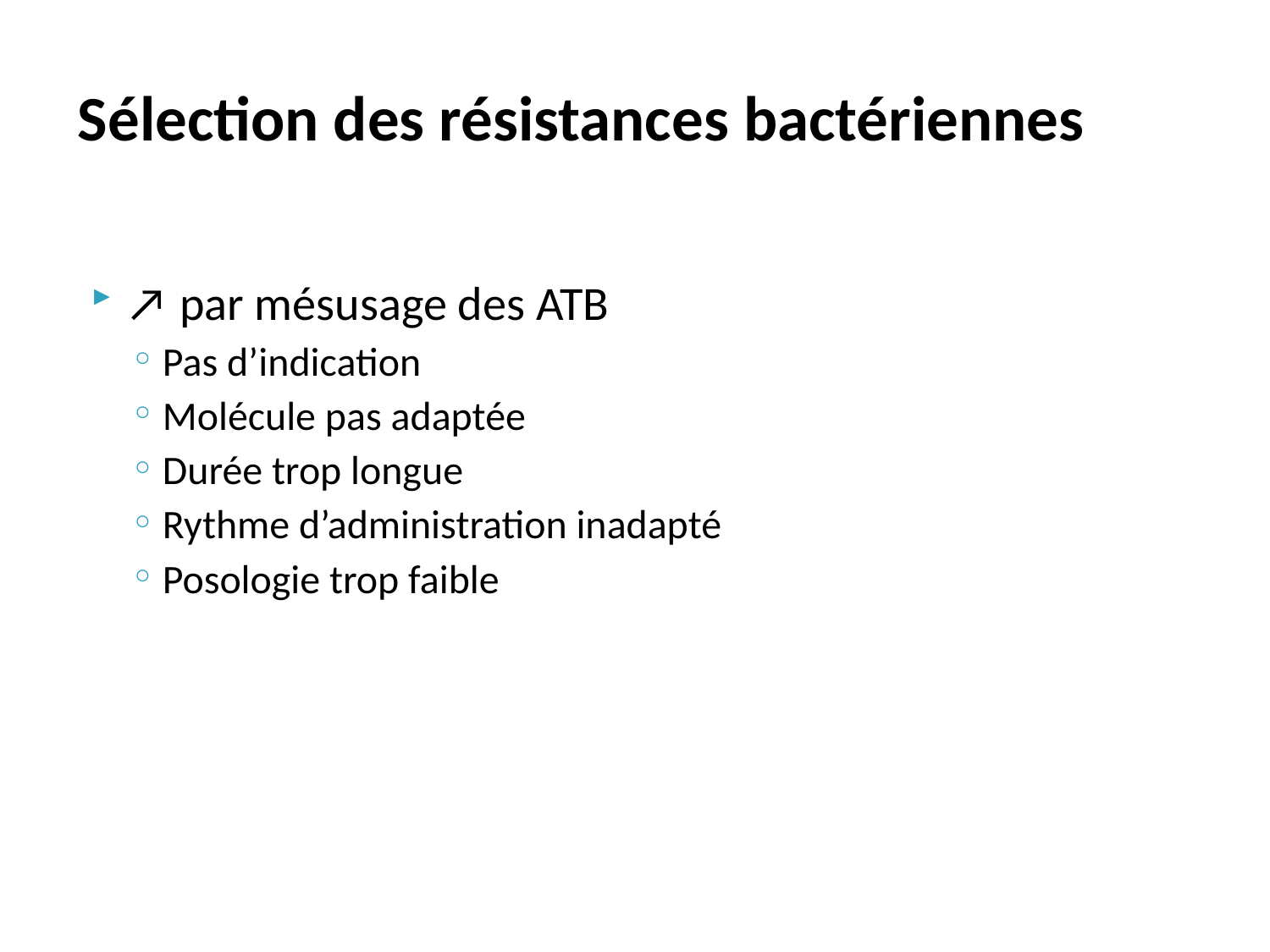

# Sélection des résistances bactériennes
↗ par mésusage des ATB
Pas d’indication
Molécule pas adaptée
Durée trop longue
Rythme d’administration inadapté
Posologie trop faible